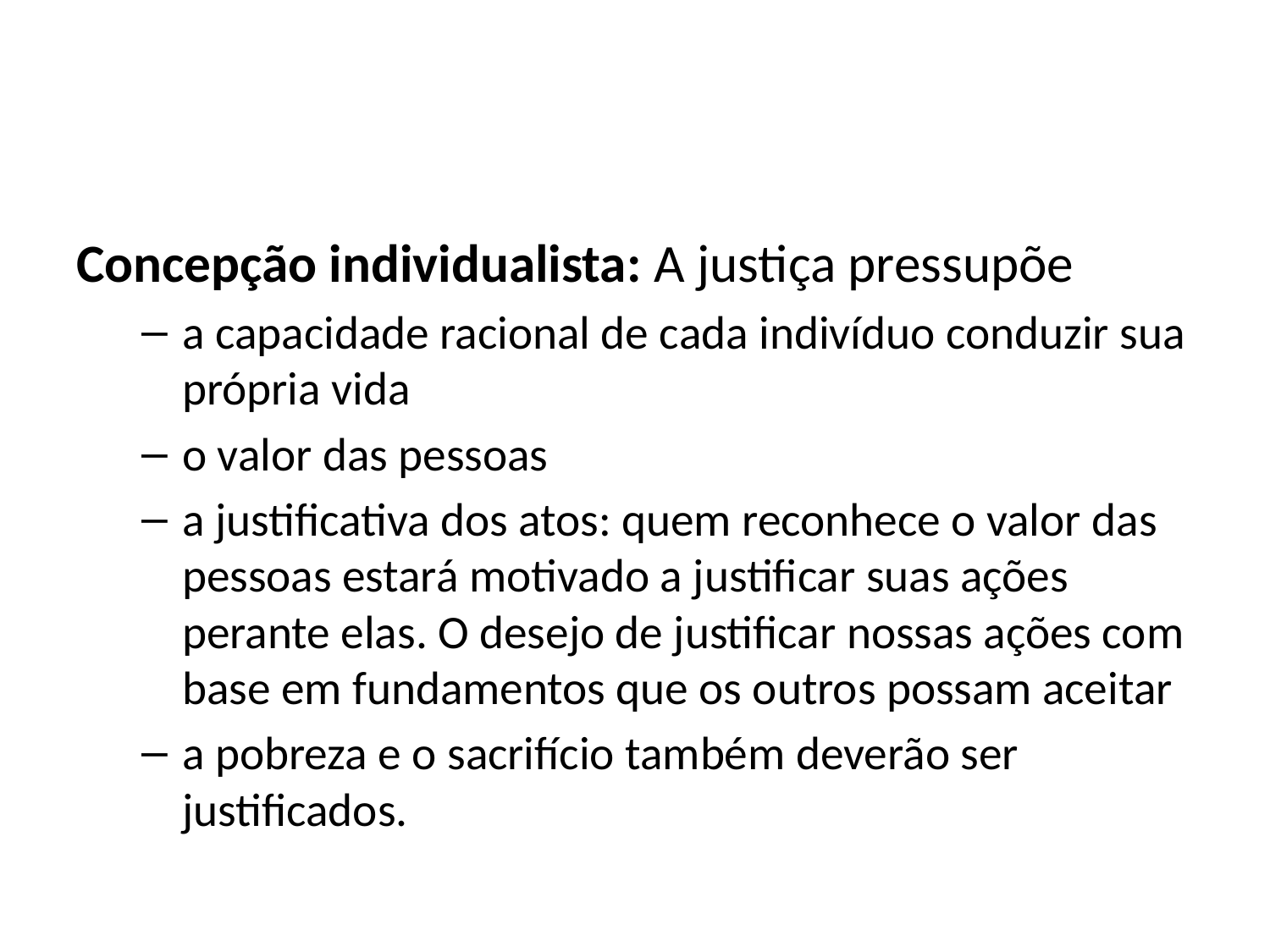

#
Concepção individualista: A justiça pressupõe
a capacidade racional de cada indivíduo conduzir sua própria vida
o valor das pessoas
a justificativa dos atos: quem reconhece o valor das pessoas estará motivado a justificar suas ações perante elas. O desejo de justificar nossas ações com base em fundamentos que os outros possam aceitar
a pobreza e o sacrifício também deverão ser justificados.